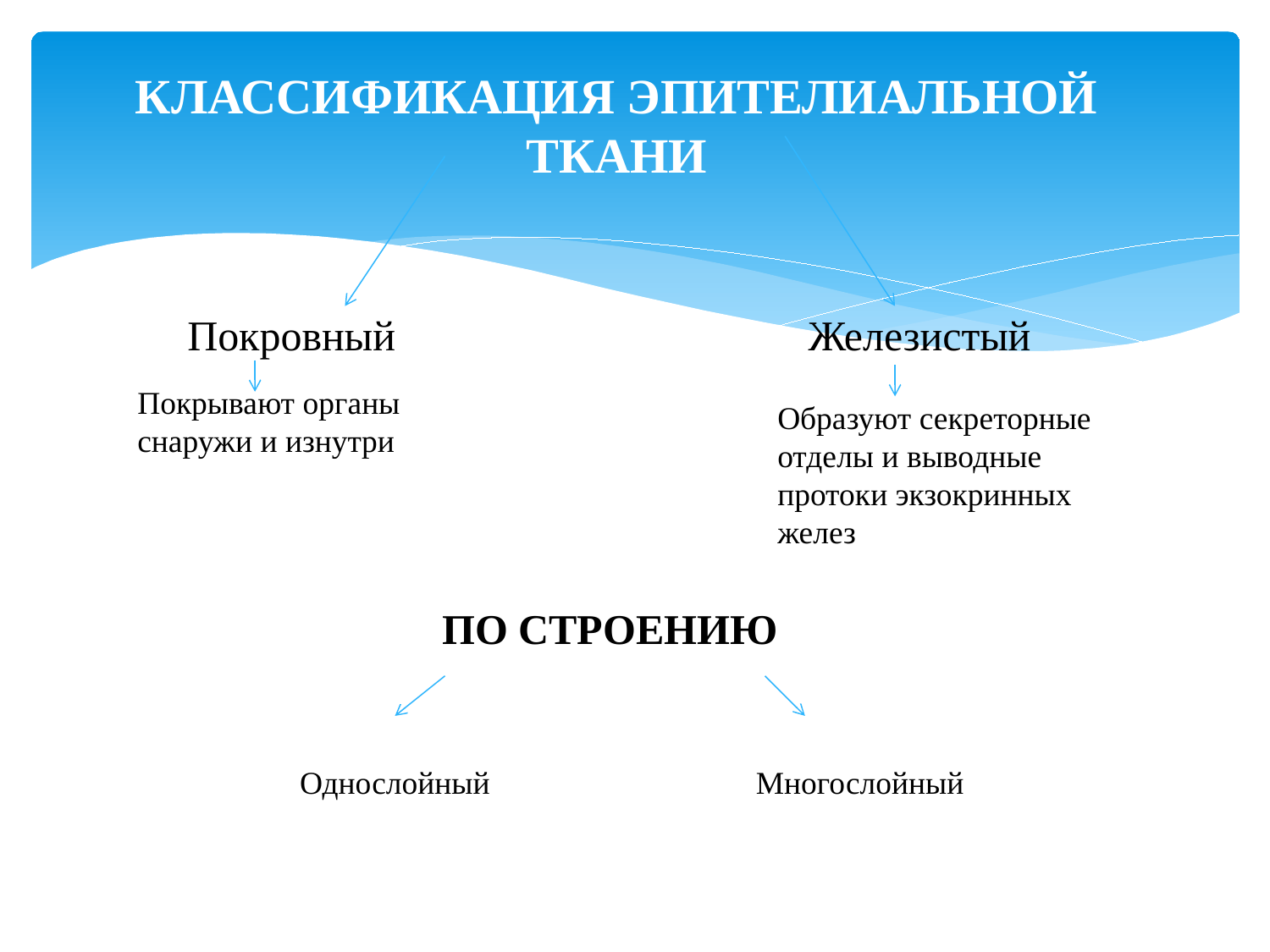

# КЛАССИФИКАЦИЯ ЭПИТЕЛИАЛЬНОЙ ТКАНИ
Покровный                                       Железистый

Покрывают органы снаружи и изнутри
Образуют секреторные отделы и выводные протоки экзокринных желез
ПО СТРОЕНИЮ
Однослойный
Многослойный